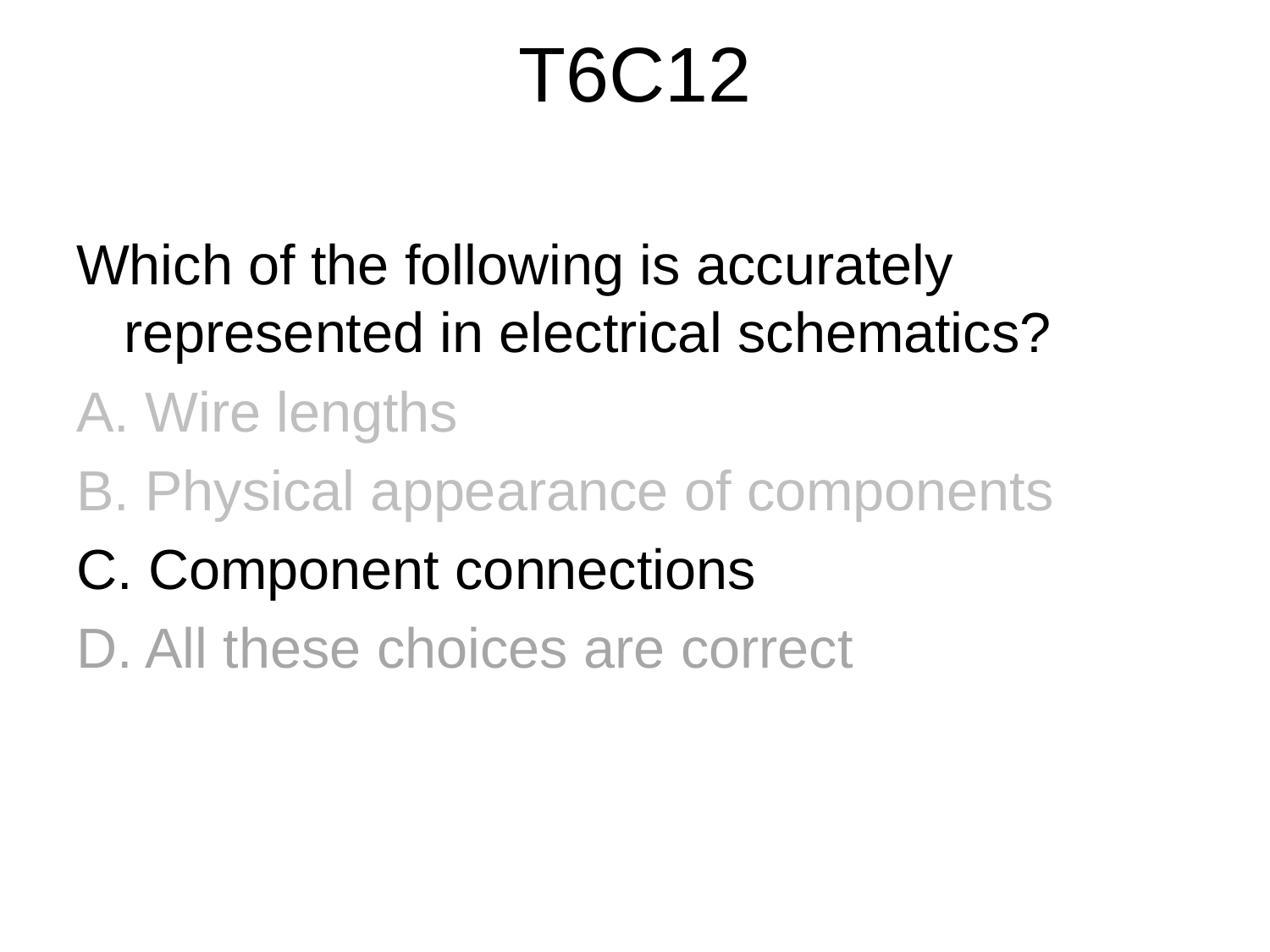

# T6C12
Which of the following is accurately represented in electrical schematics?
A. Wire lengths
B. Physical appearance of components
C. Component connections
D. All these choices are correct